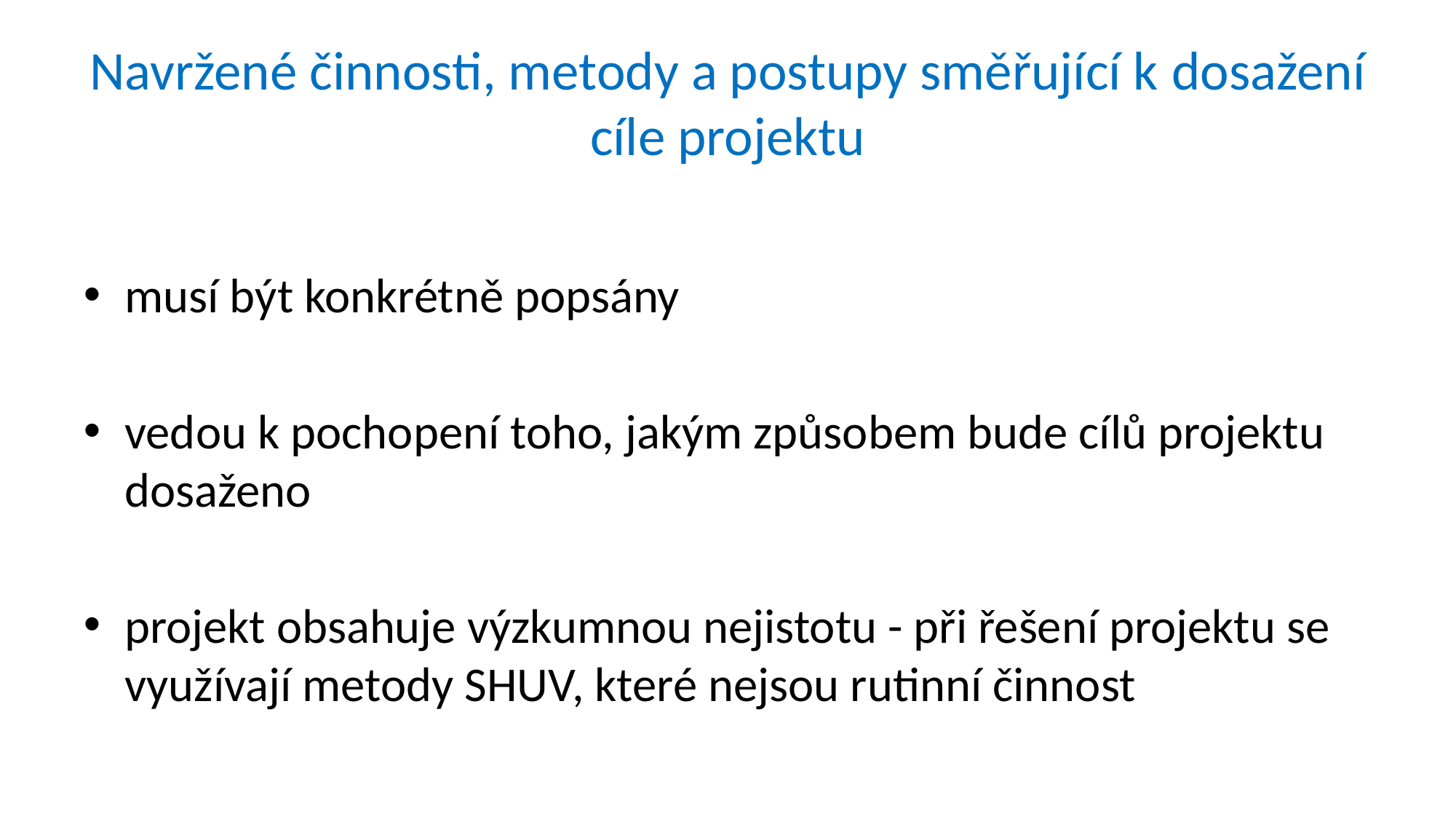

# Navržené činnosti, metody a postupy směřující k dosažení cíle projektu

musí být konkrétně popsány

vedou k pochopení toho, jakým způsobem bude cílů projektu dosaženo

projekt obsahuje výzkumnou nejistotu - při řešení projektu se využívají metody SHUV, které nejsou rutinní činnost